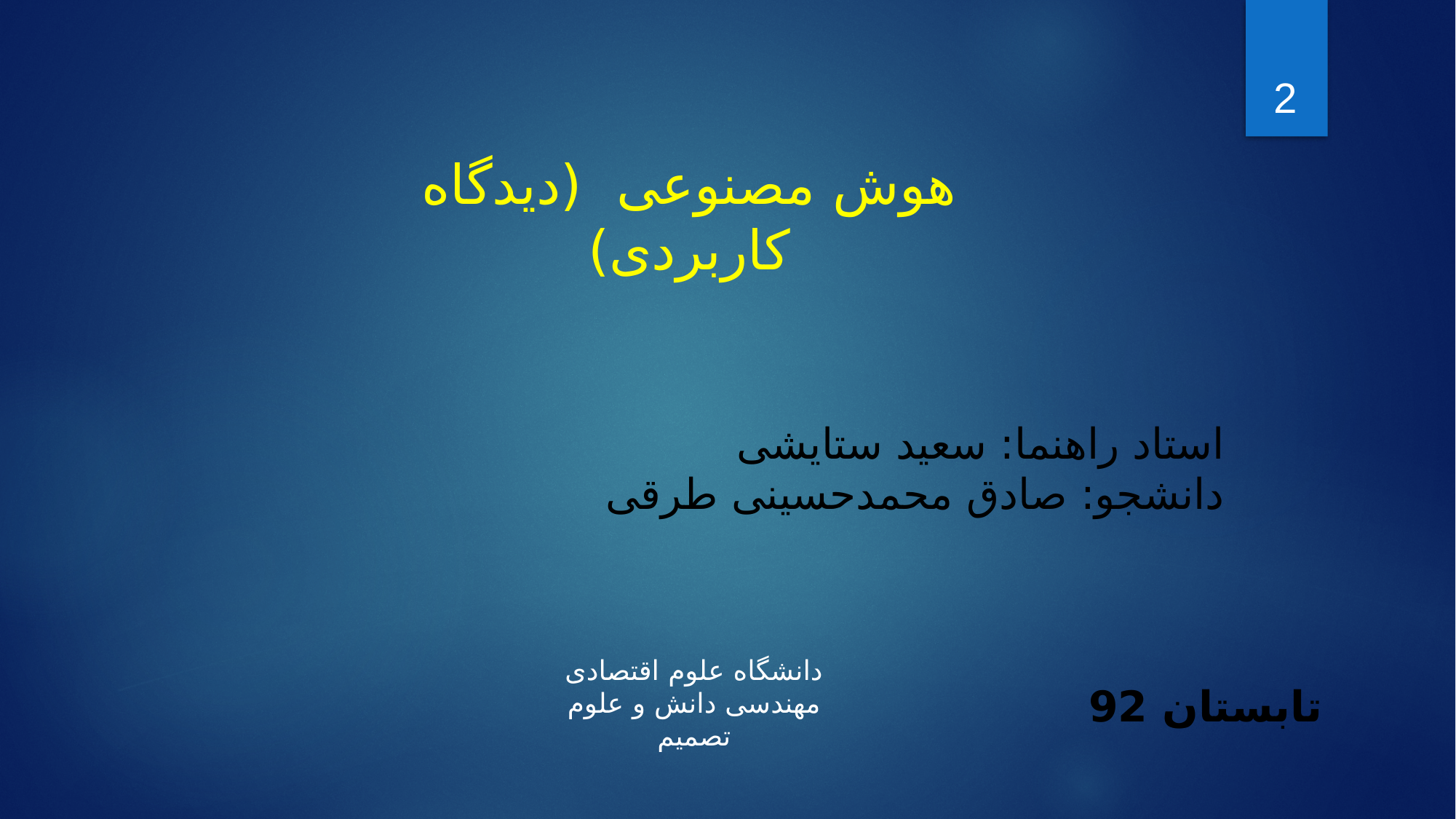

2
هوش مصنوعی  (دیدگاه کاربردی)
استاد راهنما: سعید ستایشی
دانشجو: صادق محمدحسینی طرقی
دانشگاه علوم اقتصادی
مهندسی دانش و علوم تصمیم
تابستان 92